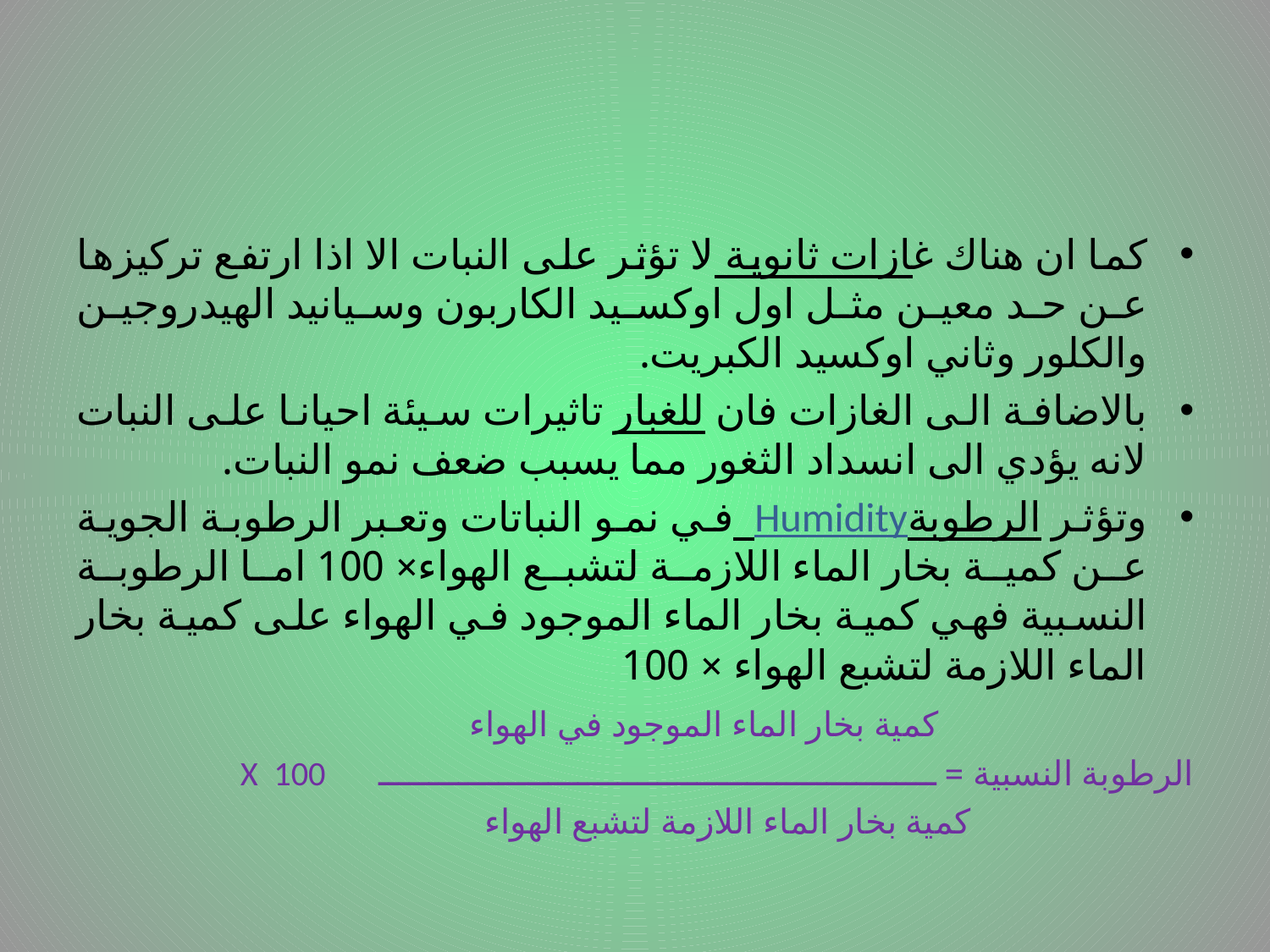

#
كما ان هناك غازات ثانوية لا تؤثر على النبات الا اذا ارتفع تركيزها عن حد معين مثل اول اوكسيد الكاربون وسيانيد الهيدروجين والكلور وثاني اوكسيد الكبريت.
بالاضافة الى الغازات فان للغبار تاثيرات سيئة احيانا على النبات لانه يؤدي الى انسداد الثغور مما يسبب ضعف نمو النبات.
وتؤثر الرطوبةHumidity  في نمو النباتات وتعبر الرطوبة الجوية عن كمية بخار الماء اللازمة لتشبع الهواء× 100 اما الرطوبة النسبية فهي كمية بخار الماء الموجود في الهواء على كمية بخار الماء اللازمة لتشبع الهواء × 100
                        كمية بخار الماء الموجود في الهواء
الرطوبة النسبية = ــــــــــــــــــــــــــــــــــــــــــــــــــــــــ      X  100
                         كمية بخار الماء اللازمة لتشبع الهواء